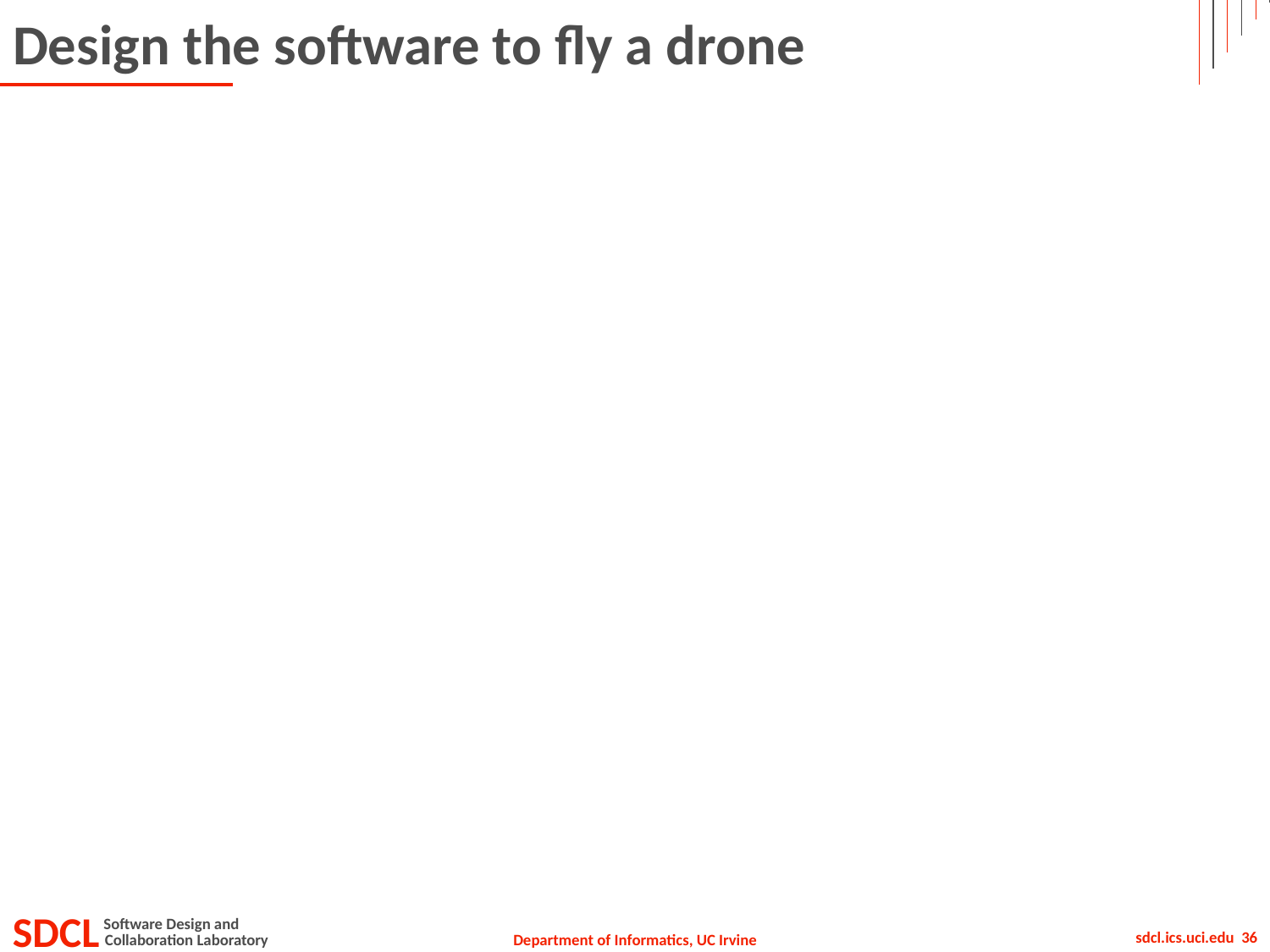

# Design the software to fly a drone